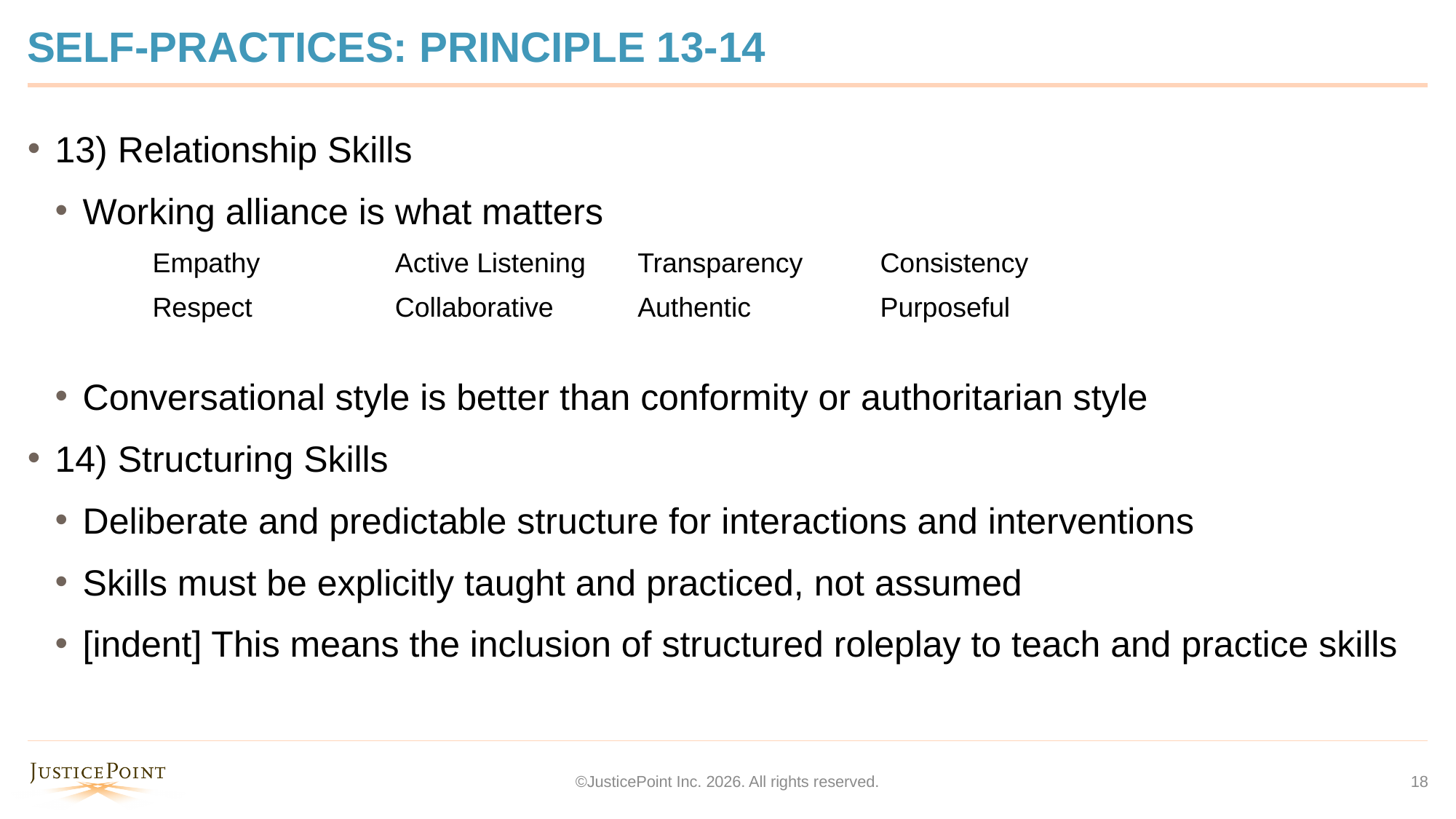

# SELF-PRACTICES: PRINCIPLE 13-14
13) Relationship Skills
Working alliance is what matters

Conversational style is better than conformity or authoritarian style
14) Structuring Skills
Deliberate and predictable structure for interactions and interventions
Skills must be explicitly taught and practiced, not assumed
[indent] This means the inclusion of structured roleplay to teach and practice skills
| Empathy | Active Listening | Transparency | Consistency |
| --- | --- | --- | --- |
| Respect | Collaborative | Authentic | Purposeful |
©JusticePoint Inc. 2026. All rights reserved.
18